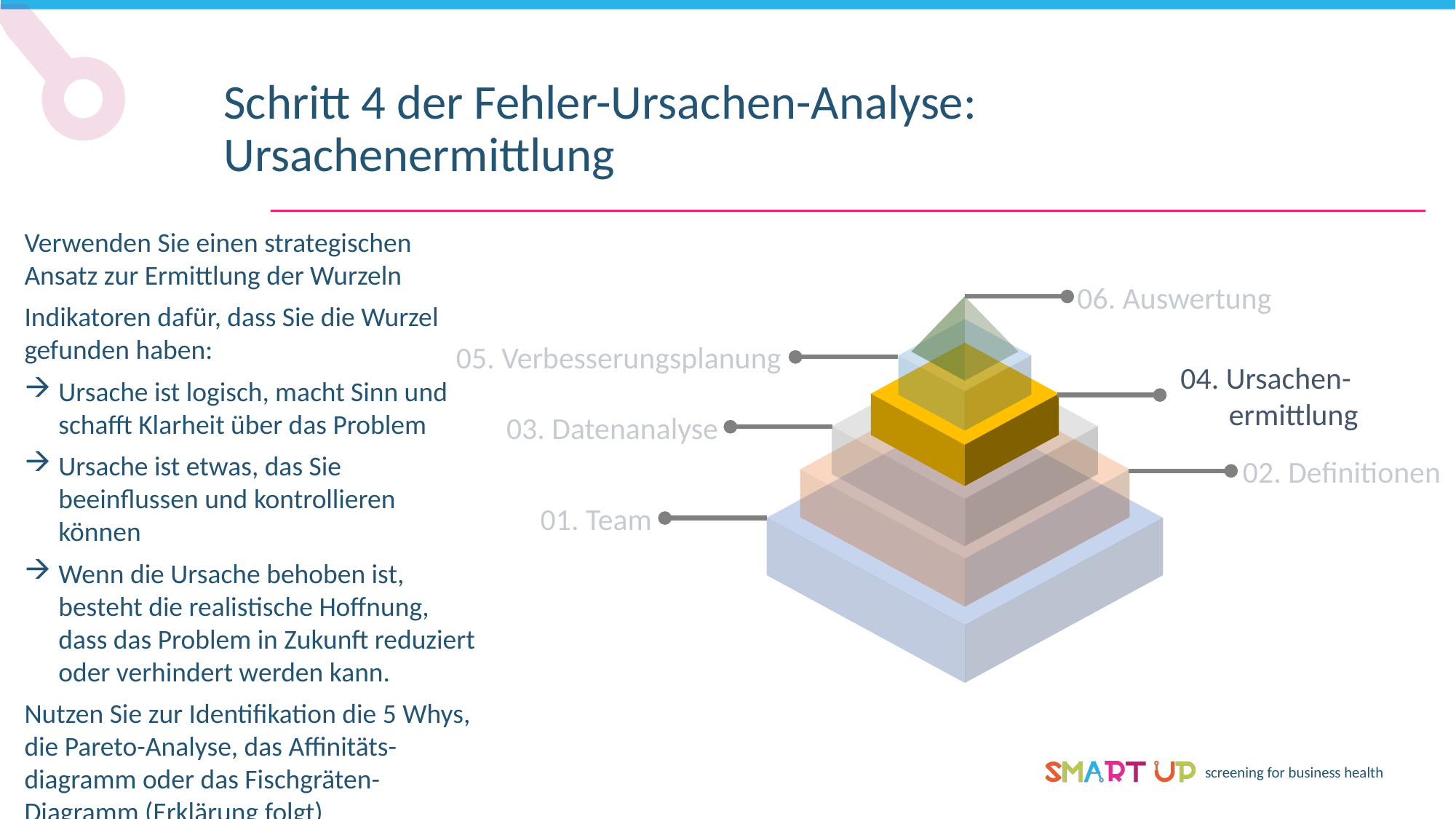

Schritt 4 der Fehler-Ursachen-Analyse:  Ursachenermittlung
Verwenden Sie einen strategischen Ansatz zur Ermittlung der Wurzeln
Indikatoren dafür, dass Sie die Wurzel gefunden haben:
Ursache ist logisch, macht Sinn und schafft Klarheit über das Problem
Ursache ist etwas, das Sie beeinflussen und kontrollieren können
Wenn die Ursache behoben ist, besteht die realistische Hoffnung, dass das Problem in Zukunft reduziert oder verhindert werden kann.
Nutzen Sie zur Identifikation die 5 Whys, die Pareto-Analyse, das Affinitäts-diagramm oder das Fischgräten-Diagramm (Erklärung folgt)

06. Auswertung

05. Verbesserungsplanung

04. Ursachen-
       ermittlung

03. Datenanalyse

02. Definitionen

01. Team